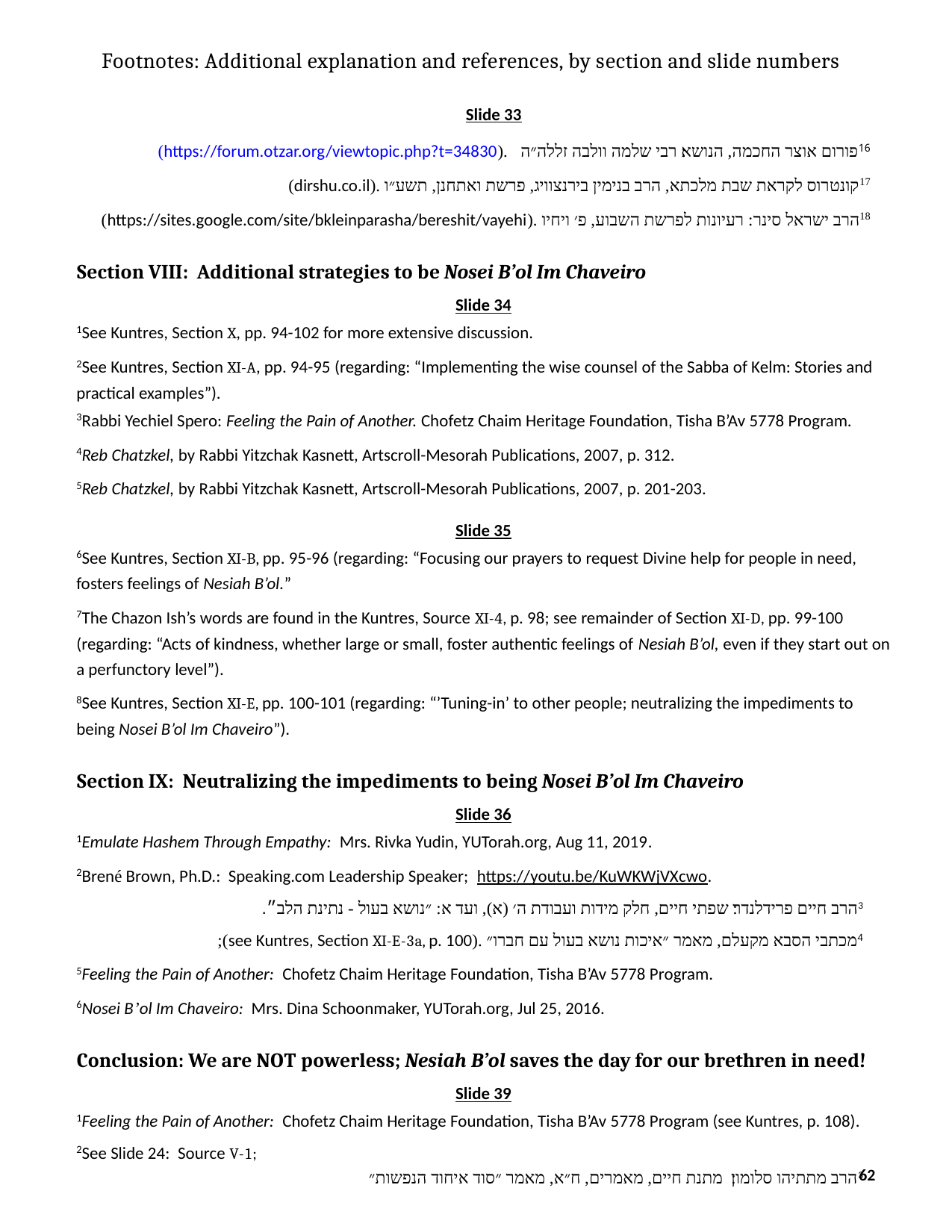

Footnotes: Additional explanation and references, by section and slide numbers
Slide 33
16פורום אוצר החכמה, הנושא׃ רבי שלמה וולבה זללה״ה   .(https://forum.otzar.org/viewtopic.php?t=34830)
17קונטרוס לקראת שבת מלכתא, הרב בנימין בירנצוויג, פרשת ואתחנן, תשע״ו .(dirshu.co.il)
18הרב ישראל סינר: רעיונות לפרשת השבוע, פ׳ ויחיו .(https://sites.google.com/site/bkleinparasha/bereshit/vayehi)
Section VIII:  Additional strategies to be Nosei B’ol Im Chaveiro
Slide 34
1See Kuntres, Section X, pp. 94-102 for more extensive discussion.
2See Kuntres, Section XI-A, pp. 94-95 (regarding: “Implementing the wise counsel of the Sabba of Kelm: Stories and practical examples”).
3Rabbi Yechiel Spero: Feeling the Pain of Another. Chofetz Chaim Heritage Foundation, Tisha B’Av 5778 Program.
4Reb Chatzkel, by Rabbi Yitzchak Kasnett, Artscroll-Mesorah Publications, 2007, p. 312.
5Reb Chatzkel, by Rabbi Yitzchak Kasnett, Artscroll-Mesorah Publications, 2007, p. 201-203.
Slide 35
6See Kuntres, Section XI-B, pp. 95-96 (regarding: “Focusing our prayers to request Divine help for people in need, fosters feelings of Nesiah B’ol.”
7The Chazon Ish’s words are found in the Kuntres, Source XI-4, p. 98; see remainder of Section XI-D, pp. 99-100 (regarding: “Acts of kindness, whether large or small, foster authentic feelings of Nesiah B’ol, even if they start out on a perfunctory level”).
8See Kuntres, Section XI-E, pp. 100-101 (regarding: “’Tuning-in’ to other people; neutralizing the impediments to being Nosei B’ol Im Chaveiro”).
Section IX:  Neutralizing the impediments to being Nosei B’ol Im Chaveiro
Slide 36
1Emulate Hashem Through Empathy:  Mrs. Rivka Yudin, YUTorah.org, Aug 11, 2019.
2Brené Brown, Ph.D.:  Speaking.com Leadership Speaker;  https://youtu.be/KuWKWjVXcwo.
3הרב חיים פרידלנדר׃ שפתי חיים, חלק מידות ועבודת ה׳ (א), ועד א: ״נושא בעול - נתינת הלב״.
4מכתבי הסבא מקעלם, מאמר ״איכות נושא בעול עם חברו״ .(see Kuntres, Section XI-E-3a, p. 100);
5Feeling the Pain of Another:  Chofetz Chaim Heritage Foundation, Tisha B’Av 5778 Program.
6Nosei B’ol Im Chaveiro:  Mrs. Dina Schoonmaker, YUTorah.org, Jul 25, 2016.
Conclusion: We are NOT powerless; Nesiah B’ol saves the day for our brethren in need!
Slide 39
1Feeling the Pain of Another:  Chofetz Chaim Heritage Foundation, Tisha B’Av 5778 Program (see Kuntres, p. 108).
2See Slide 24:  Source V-1;
3הרב מתתיהו סלומון׃  מתנת חיים, מאמרים, ח״א, מאמר ״סוד איחוד הנפשות״
62